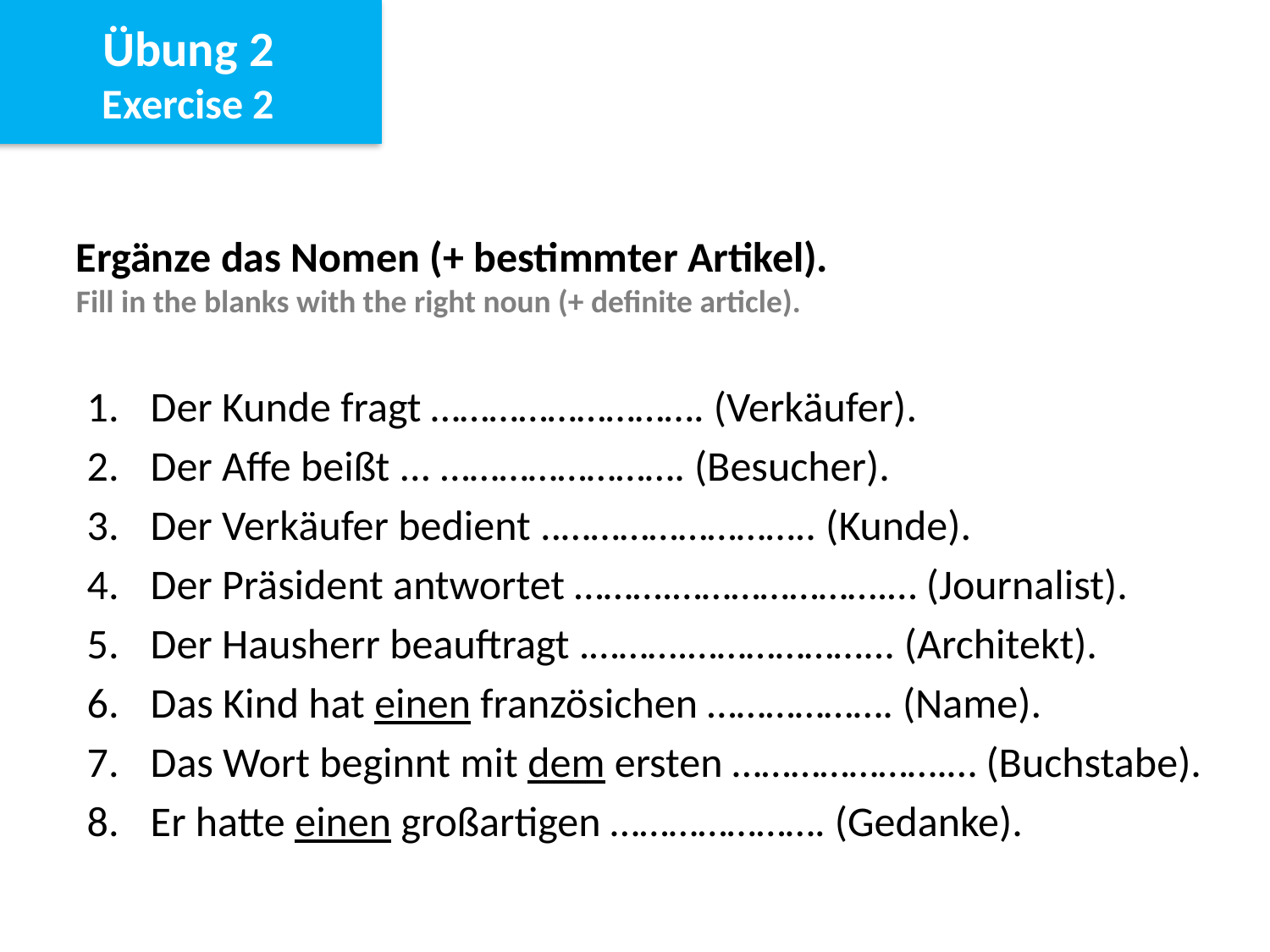

Übung 2
Exercise 2
Ergänze das Nomen (+ bestimmter Artikel).
Fill in the blanks with the right noun (+ definite article).

Der Kunde fragt ………………………. (Verkäufer).
Der Affe beißt ... ……………………. (Besucher).
Der Verkäufer bedient ..…………………….. (Kunde).
Der Präsident antwortet ……….………………….… (Journalist).
Der Hausherr beauftragt .……….………………... (Architekt).
Das Kind hat einen französichen ………………. (Name).
Das Wort beginnt mit dem ersten ………………….… (Buchstabe).
Er hatte einen großartigen …………………. (Gedanke).